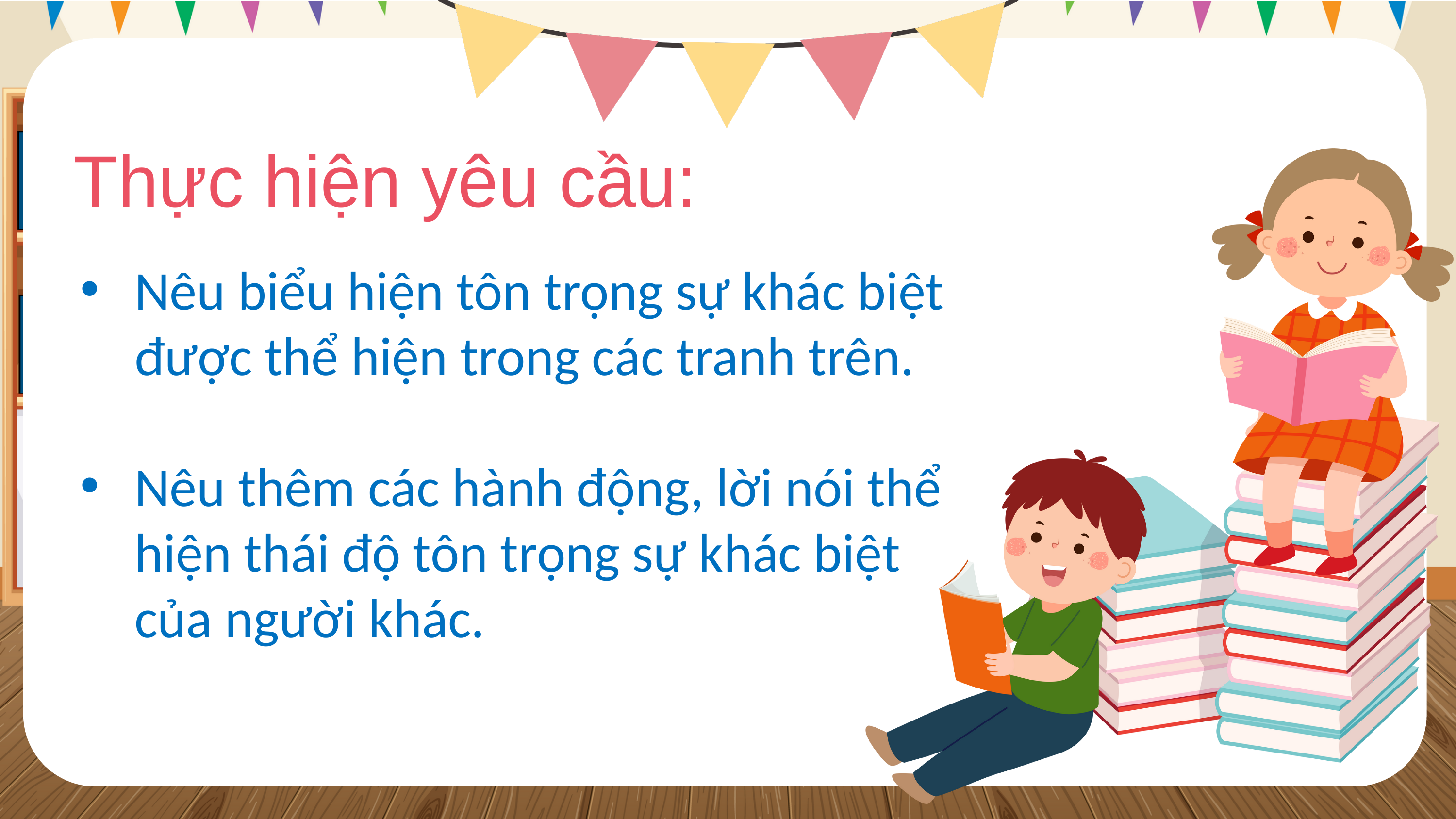

Thực hiện yêu cầu:

Nêu biểu hiện tôn trọng sự khác biệt được thể hiện trong các tranh trên.

Nêu thêm các hành động, lời nói thể hiện thái độ tôn trọng sự khác biệt của người khác.